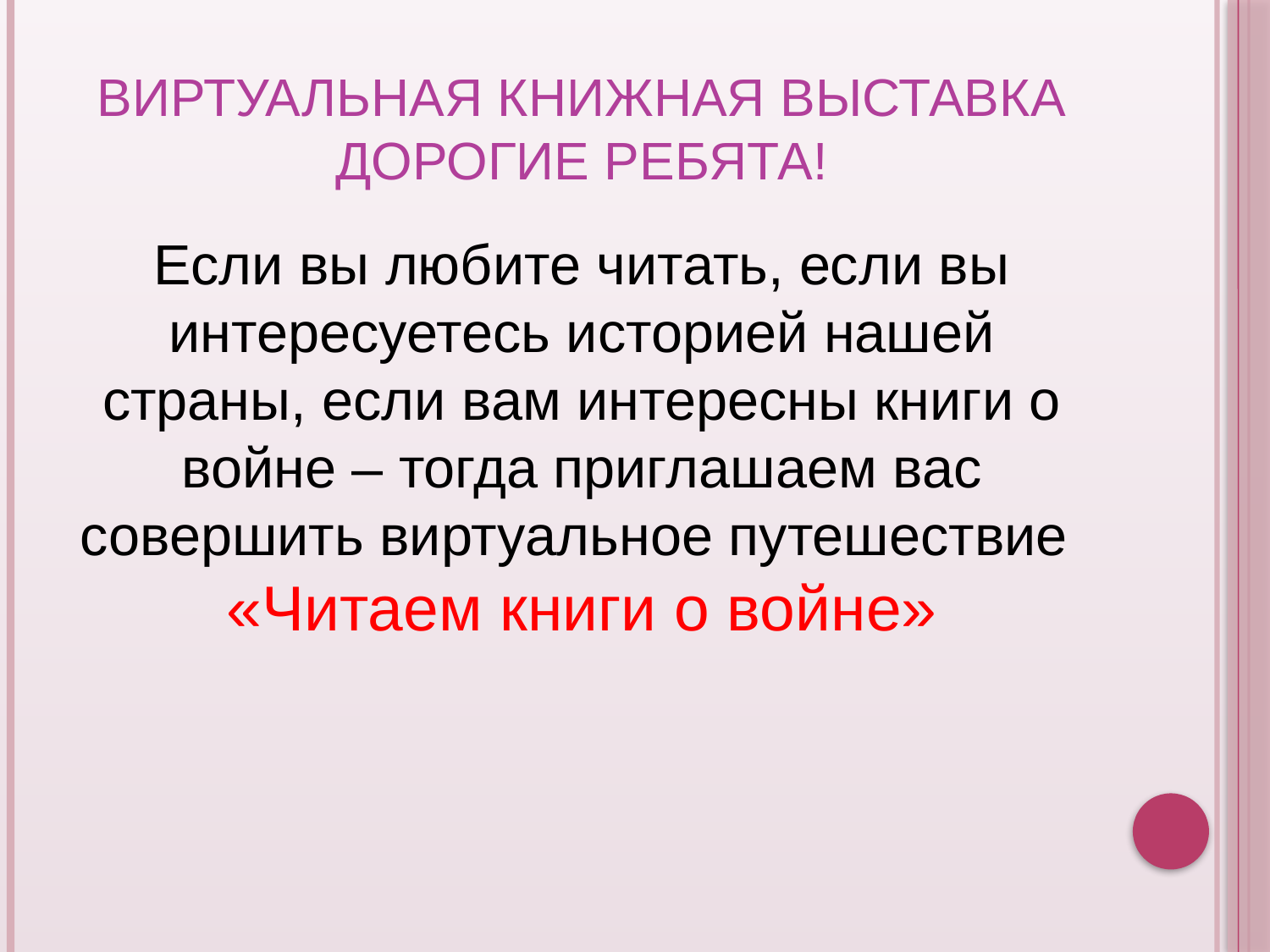

# Виртуальная книжная выставка Дорогие ребята!
Если вы любите читать, если вы интересуетесь историей нашей страны, если вам интересны книги о войне – тогда приглашаем вас совершить виртуальное путешествие  «Читаем книги о войне»